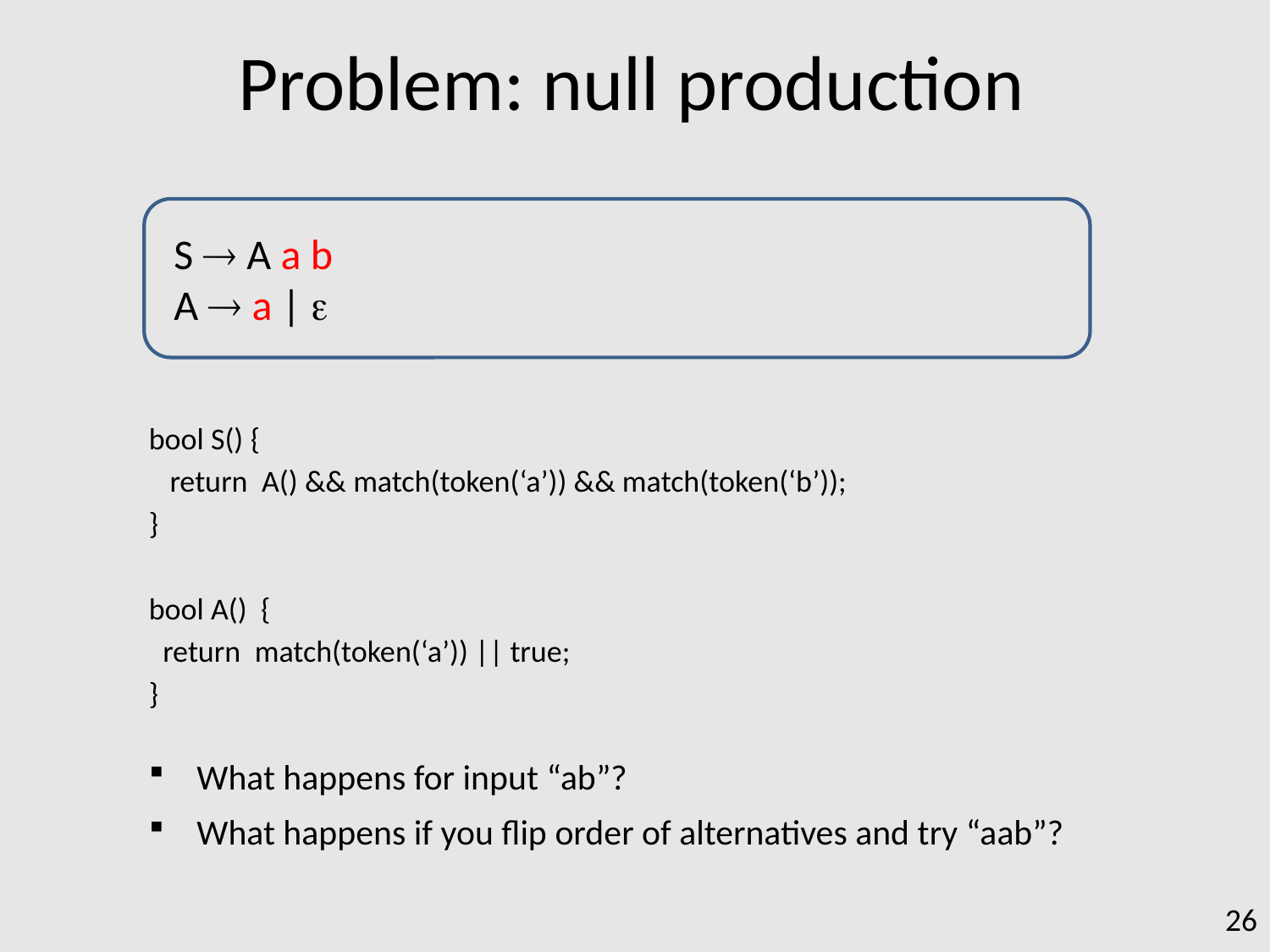

# Problem: null production

S → A a b
A → a | ε
bool S() {
   return  A() && match(token(‘a’)) && match(token(‘b’));
}

bool A()  {
  return  match(token(‘a’)) || true;
}
What happens for input “ab”?
What happens if you flip order of alternatives and try “aab”?
26